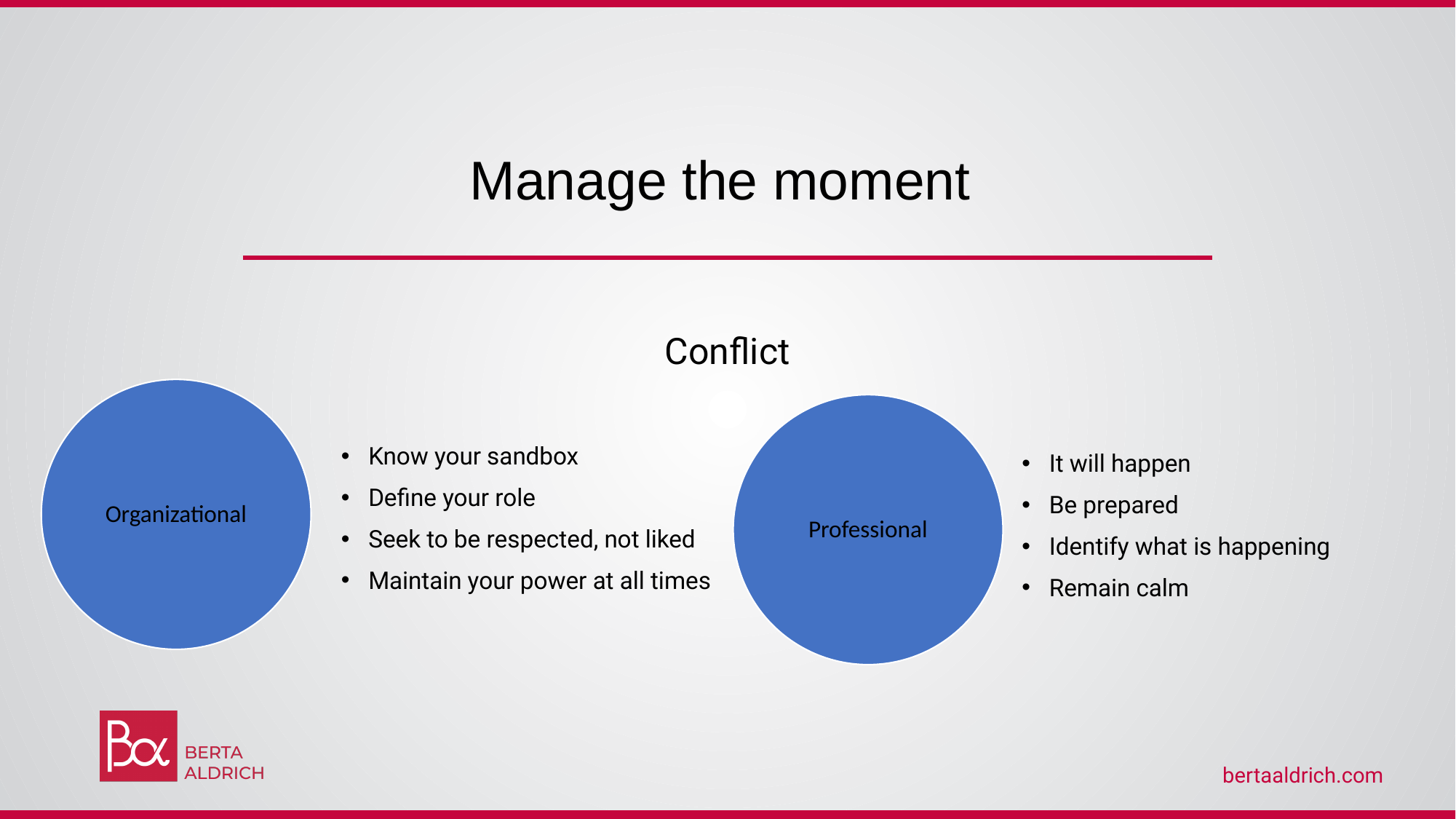

Manage the moment

Conflict

Organizational

Professional
Know your sandbox
Define your role
Seek to be respected, not liked
Maintain your power at all times
It will happen
Be prepared
Identify what is happening
Remain calm